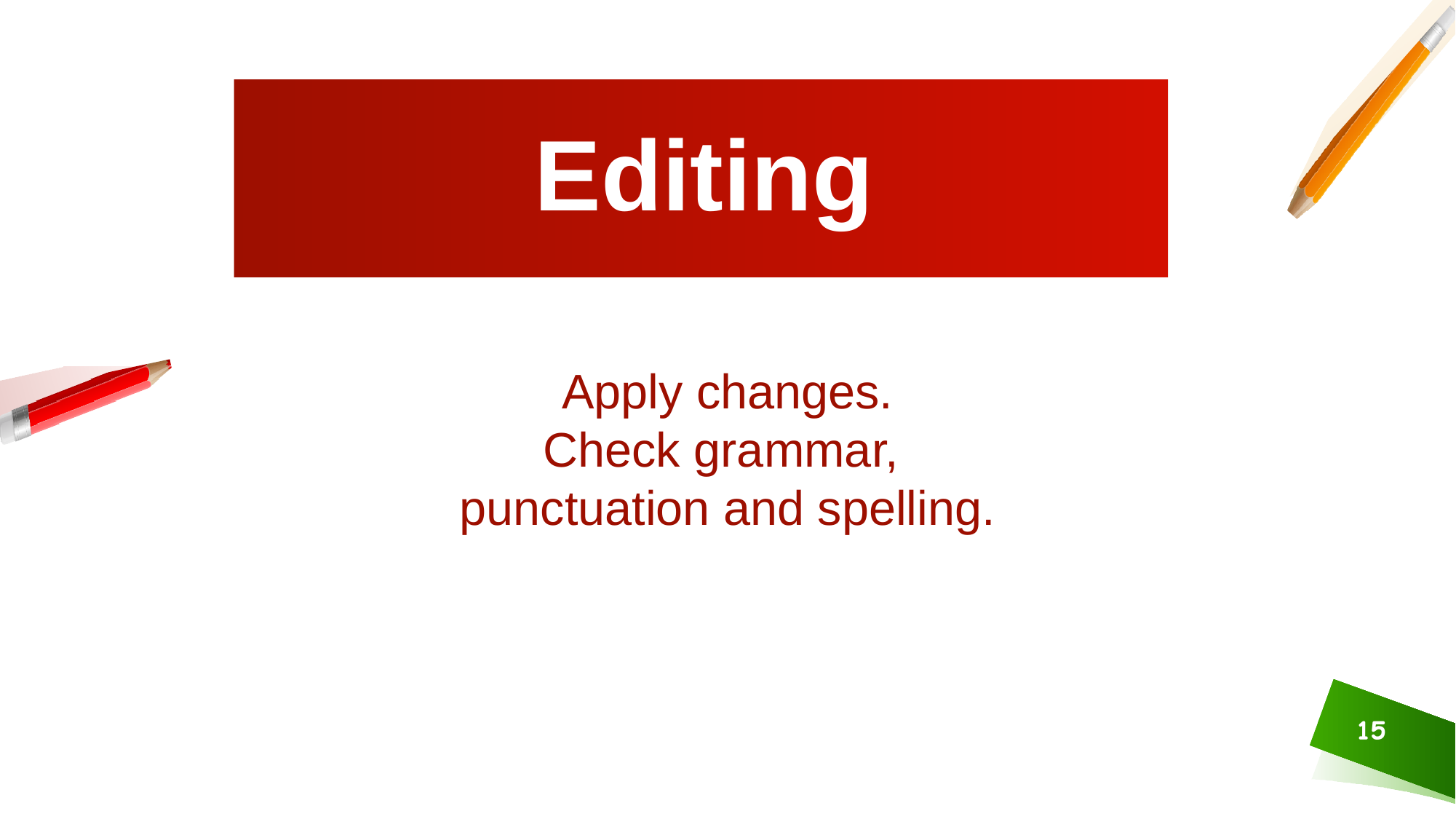

# Editing
Apply changes.
Check grammar,
punctuation and spelling.
15